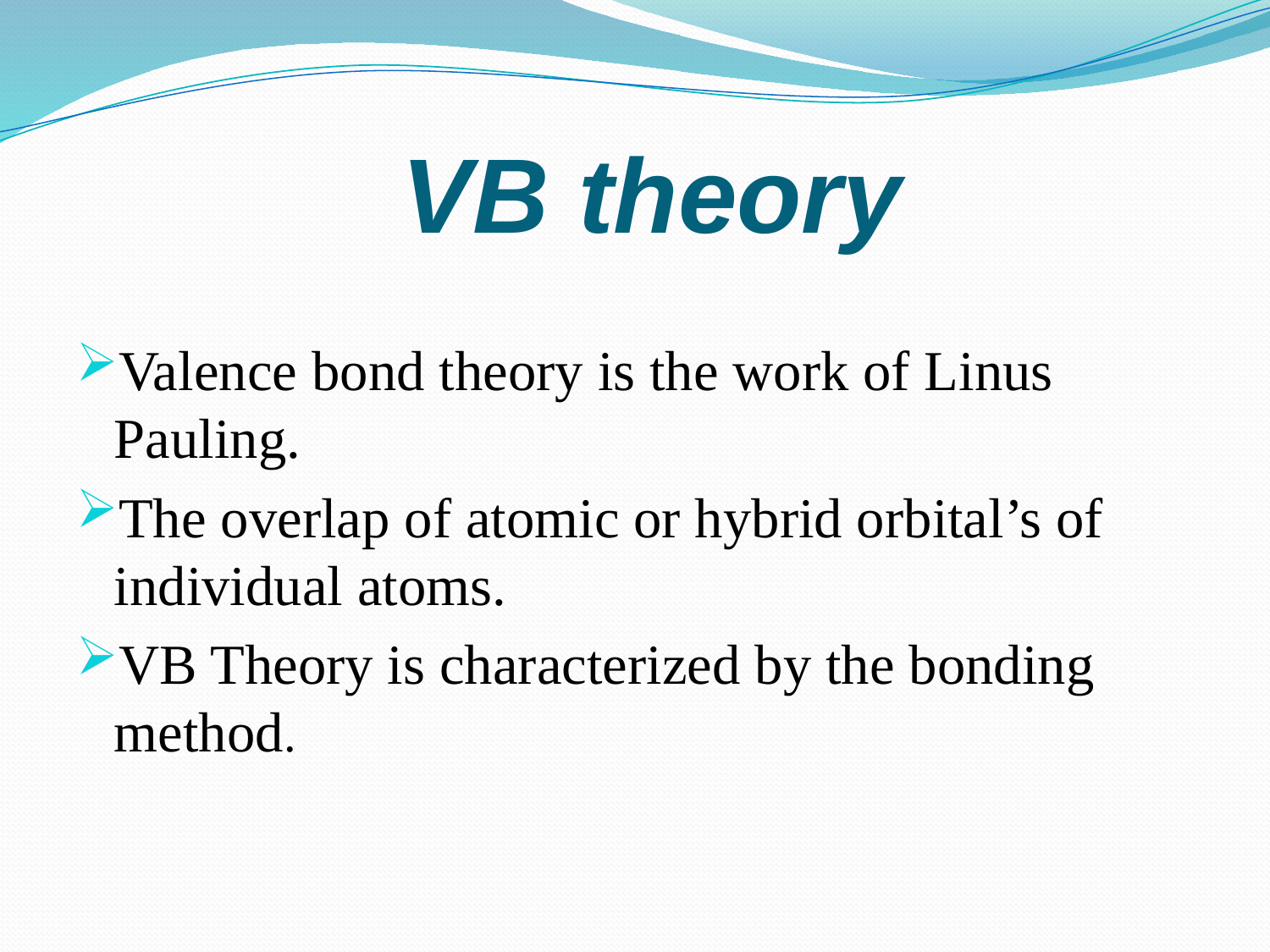

# VB theory
Valence bond theory is the work of Linus Pauling.
The overlap of atomic or hybrid orbital’s of individual atoms.
VB Theory is characterized by the bonding method.